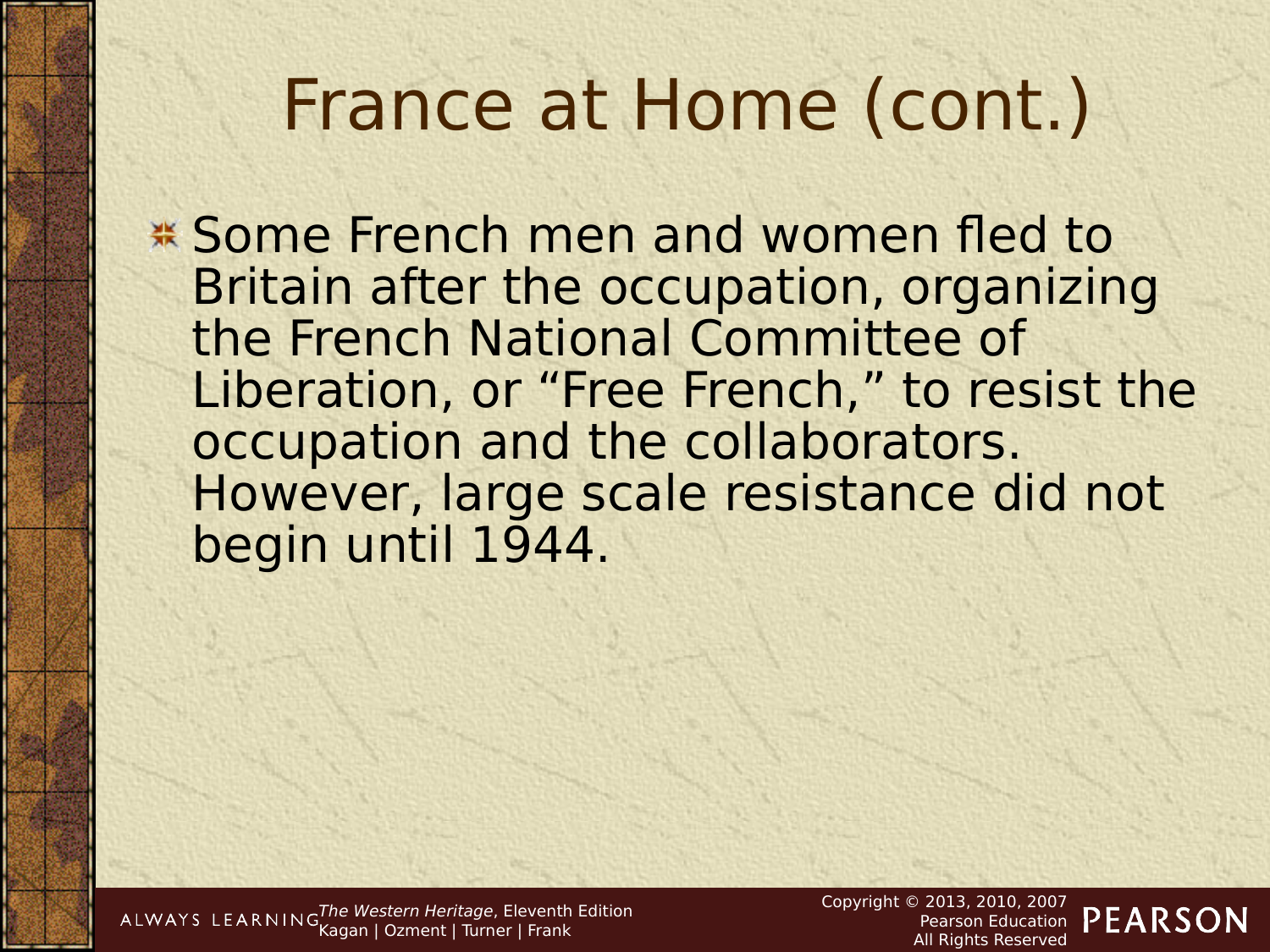

France at Home (cont.)
Some French men and women fled to Britain after the occupation, organizing the French National Committee of Liberation, or “Free French,” to resist the occupation and the collaborators.   However, large scale resistance did not begin until 1944.